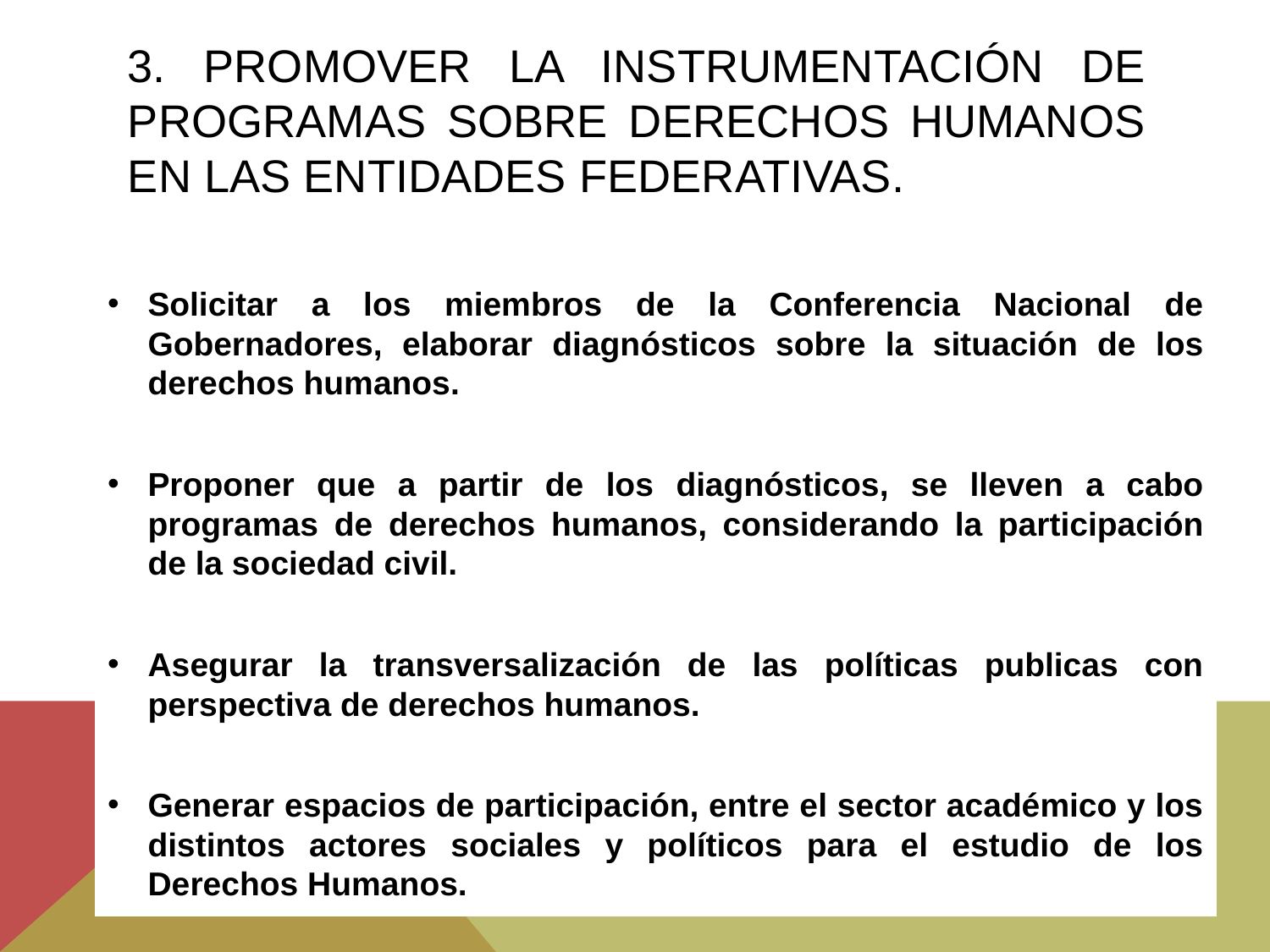

# 3. Promover LA INSTRUMENTACIÓN de programas sobre Derechos Humanos EN LAS ENTIDADES FEDERATIVAS.

Solicitar a los miembros de la Conferencia Nacional de Gobernadores, elaborar diagnósticos sobre la situación de los derechos humanos.

Proponer que a partir de los diagnósticos, se lleven a cabo programas de derechos humanos, considerando la participación de la sociedad civil.

Asegurar la transversalización de las políticas publicas con perspectiva de derechos humanos.

Generar espacios de participación, entre el sector académico y los distintos actores sociales y políticos para el estudio de los Derechos Humanos.